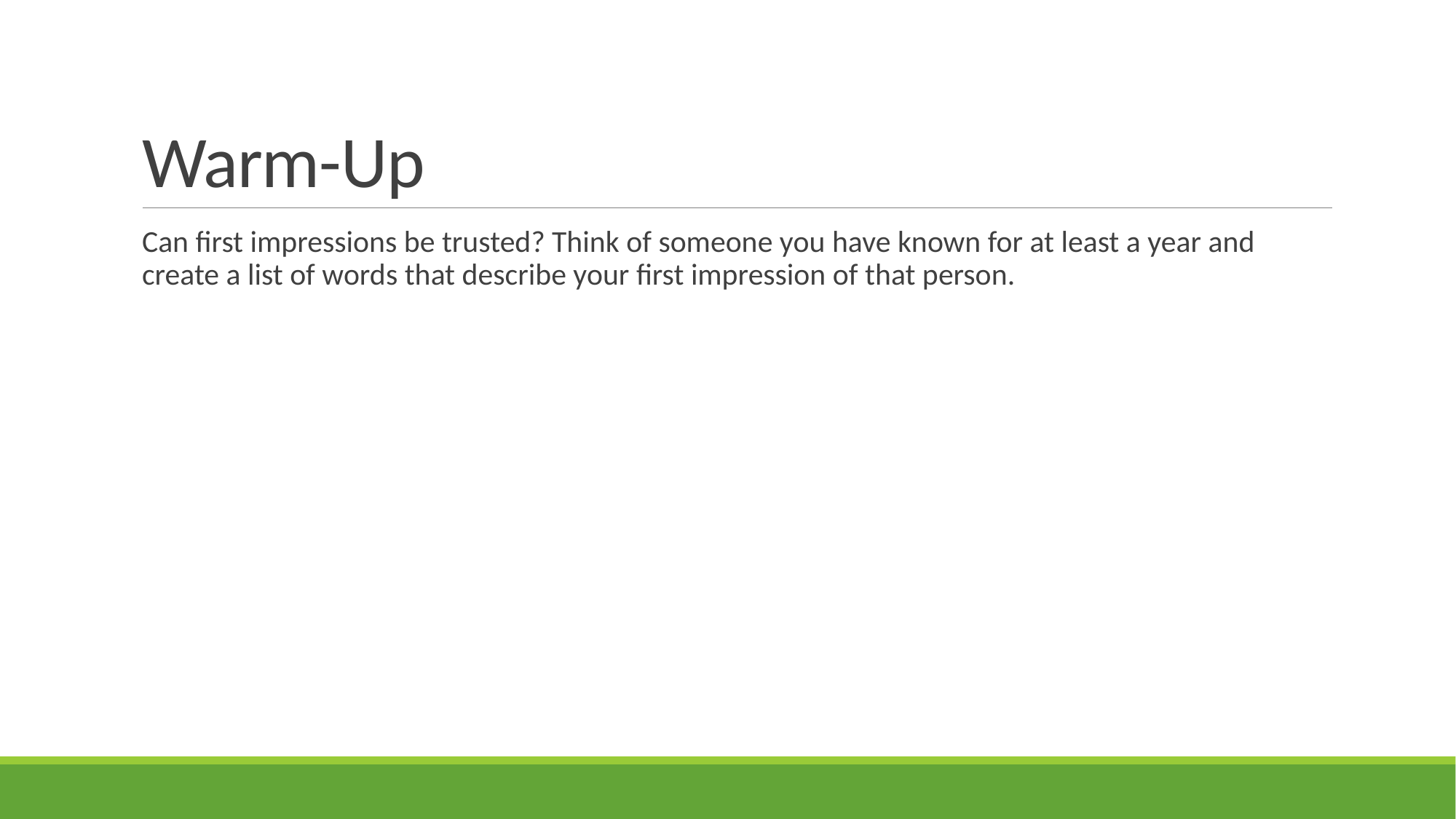

# Warm-Up
Can first impressions be trusted? Think of someone you have known for at least a year and create a list of words that describe your first impression of that person.